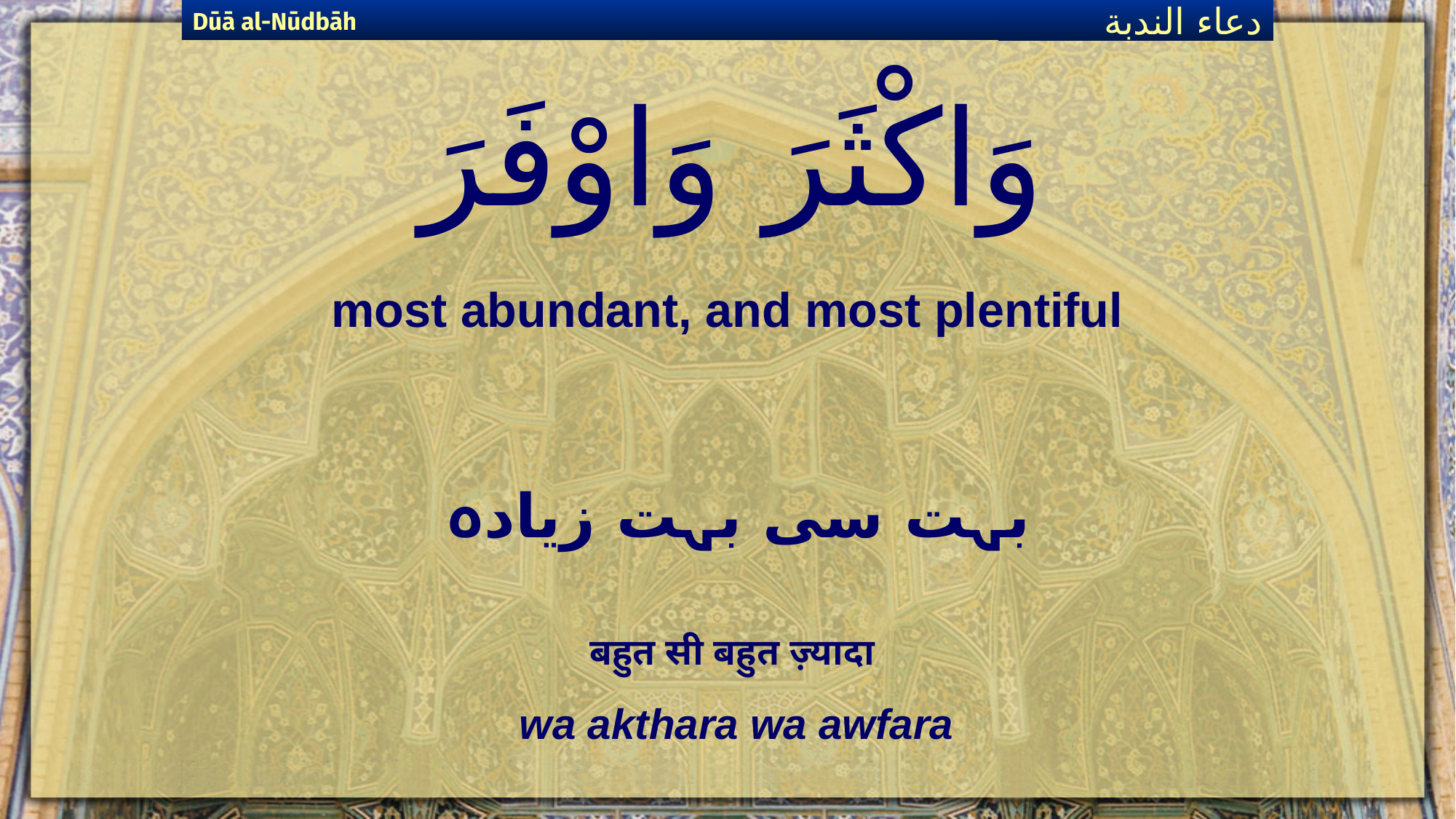

Dūā al-Nūdbāh
دعاء الندبة
# وَاكْثَرَ وَاوْفَرَ
most abundant, and most plentiful
بہت سی بہت زیادہ
 बहुत सी बहुत ज़्यादा
wa akthara wa awfara